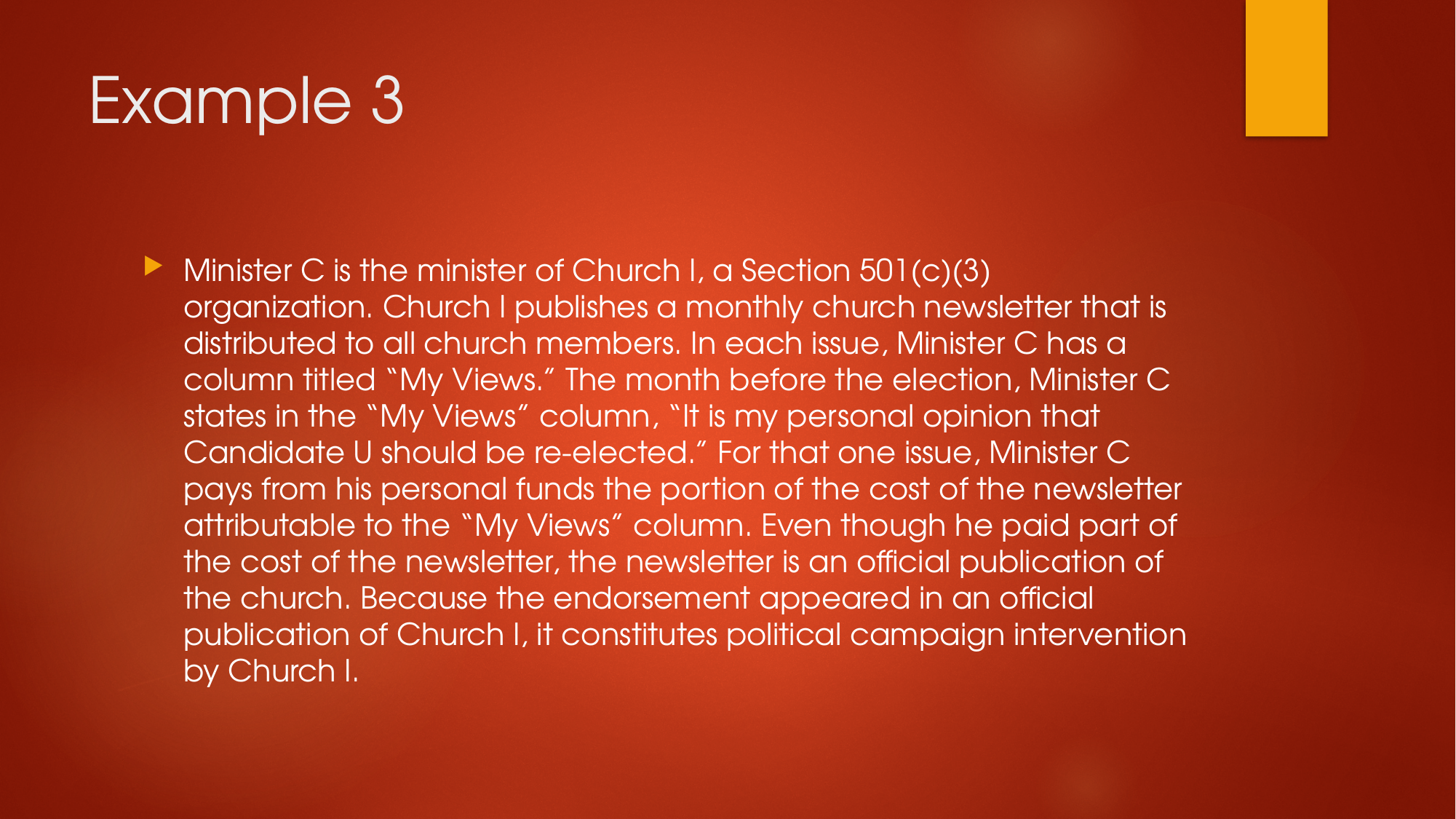

# Example 3
Minister C is the minister of Church I, a Section 501(c)(3) organization. Church I publishes a monthly church newsletter that is distributed to all church members. In each issue, Minister C has a column titled “My Views.” The month before the election, Minister C states in the “My Views” column, “It is my per­sonal opinion that Candidate U should be re-elected.” For that one issue, Minister C pays from his per­sonal funds the portion of the cost of the newsletter attributable to the “My Views” column. Even though he paid part of the cost of the newsletter, the newsletter is an official publication of the church. Because the endorsement appeared in an official publication of Church I, it constitutes political campaign inter­vention by Church I.